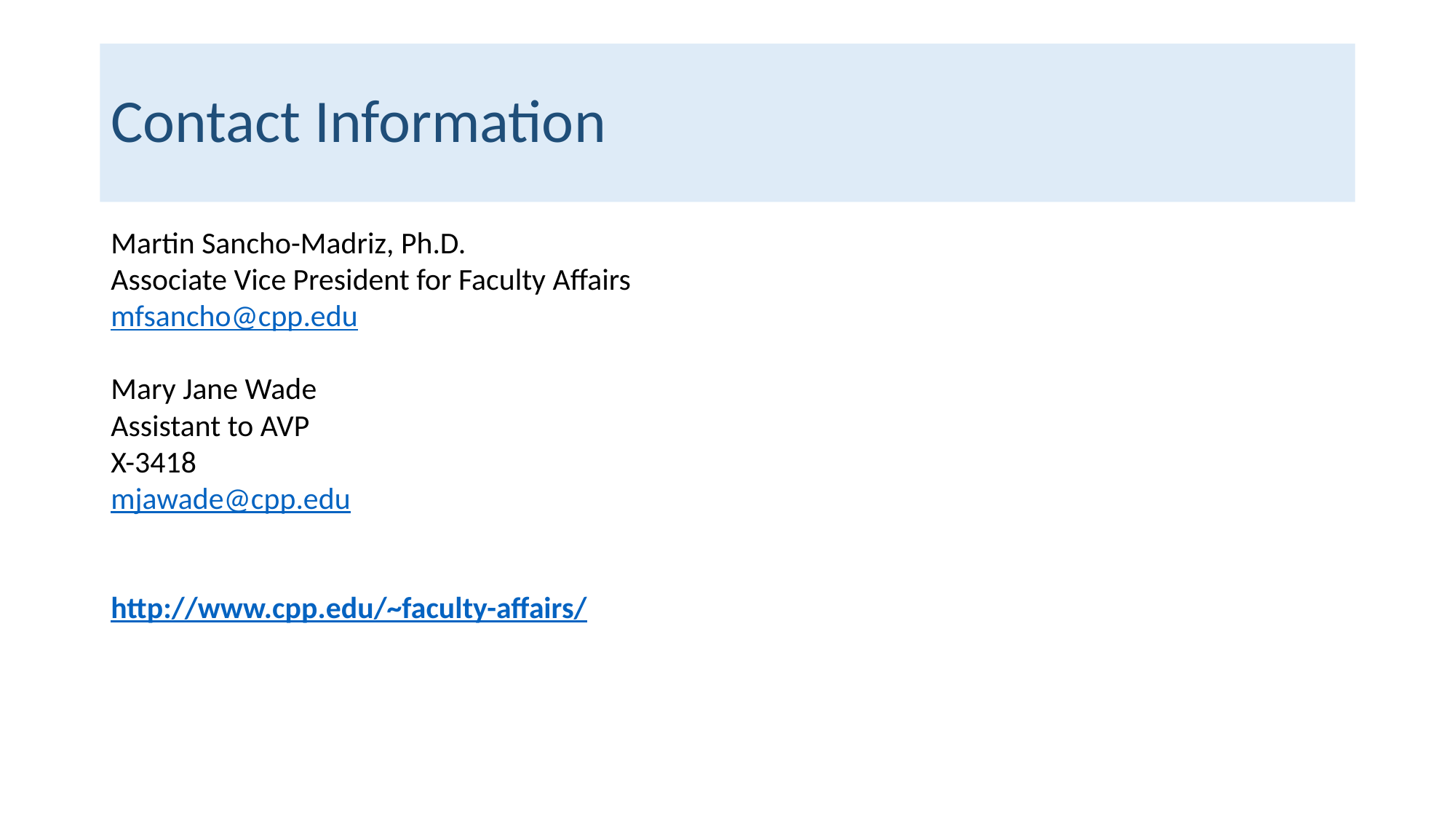

# Contact Information
Martin Sancho-Madriz, Ph.D.
Associate Vice President for Faculty Affairs
mfsancho@cpp.edu

Mary Jane Wade
Assistant to AVP
X-3418
mjawade@cpp.edu

http://www.cpp.edu/~faculty-affairs/